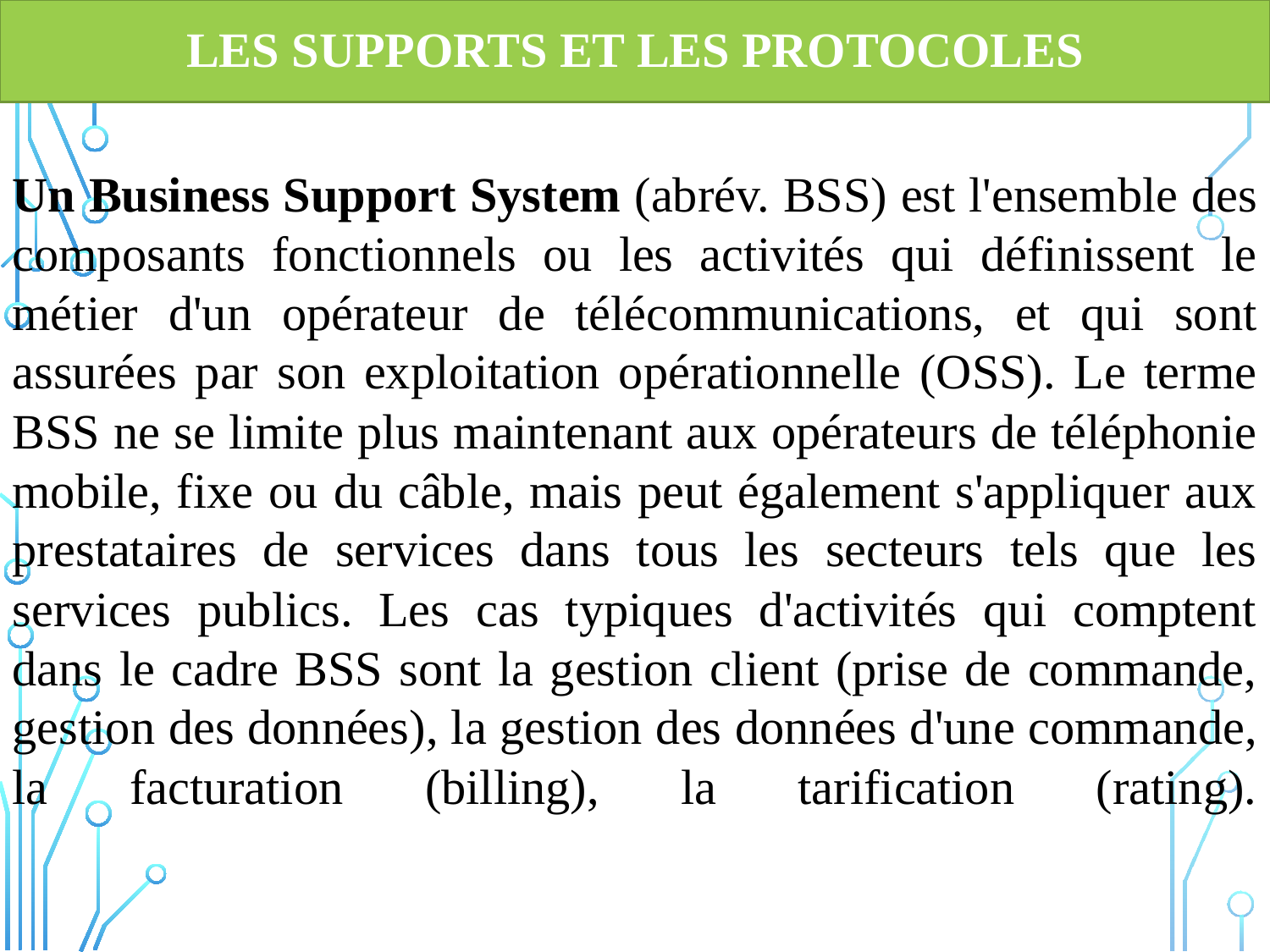

# Les supports et les protocoles
Un Business Support System (abrév. BSS) est l'ensemble des composants fonctionnels ou les activités qui définissent le métier d'un opérateur de télécommunications, et qui sont assurées par son exploitation opérationnelle (OSS). Le terme BSS ne se limite plus maintenant aux opérateurs de téléphonie mobile, fixe ou du câble, mais peut également s'appliquer aux prestataires de services dans tous les secteurs tels que les services publics. Les cas typiques d'activités qui comptent dans le cadre BSS sont la gestion client (prise de commande, gestion des données), la gestion des données d'une commande, la facturation (billing), la tarification (rating).